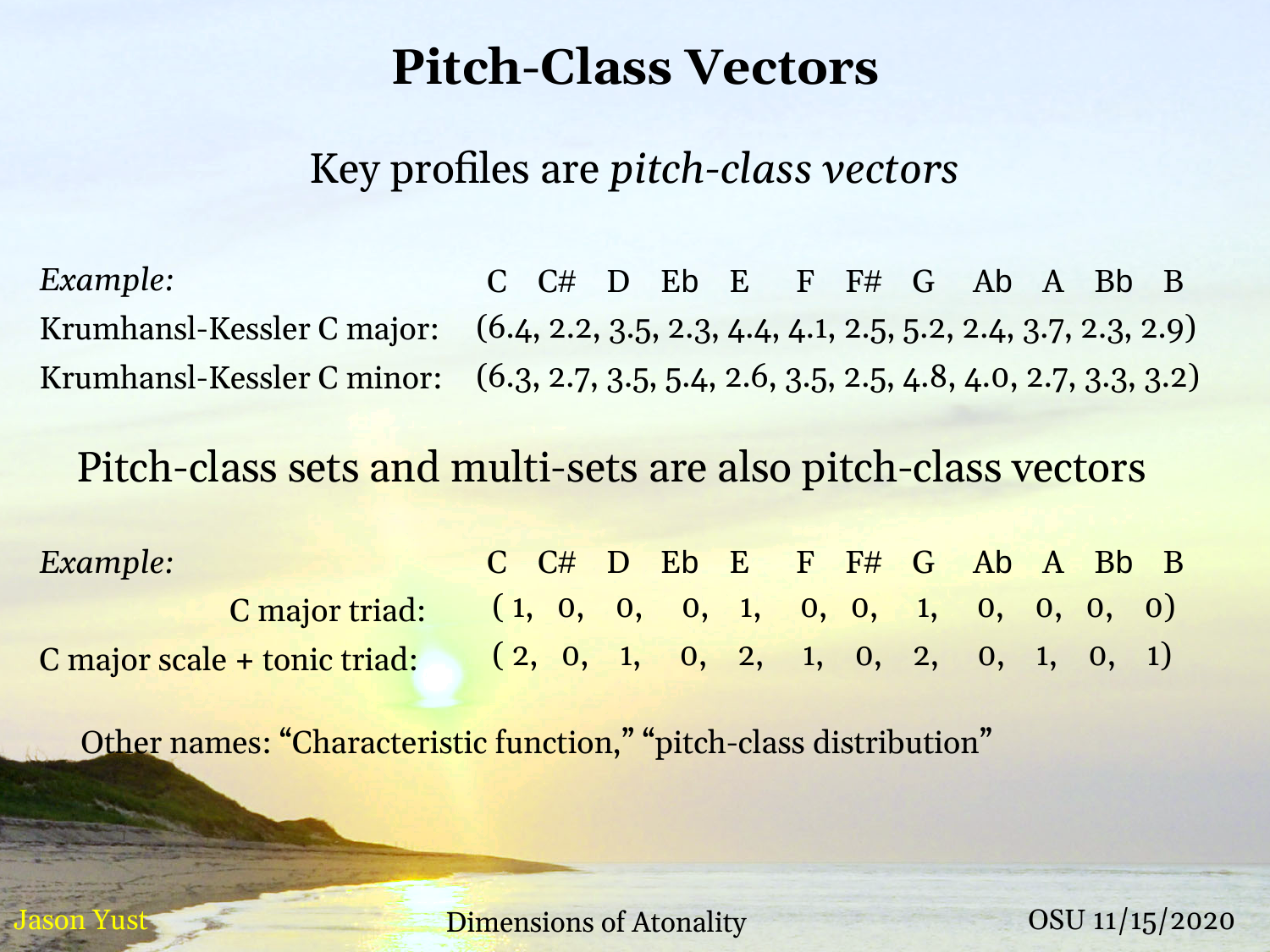

# Pitch-Class Vectors
Key profiles are pitch-class vectors
Example:
Krumhansl-Kessler C major:
Krumhansl-Kessler C minor:
C    C#    D    Eb    E      F    F#    G     Ab    A    Bb    B
(6.4, 2.2, 3.5, 2.3, 4.4, 4.1, 2.5, 5.2, 2.4, 3.7, 2.3, 2.9)
(6.3, 2.7, 3.5, 5.4, 2.6, 3.5, 2.5, 4.8, 4.0, 2.7, 3.3, 3.2)
Pitch-class sets and multi-sets are also pitch-class vectors
Example:
C major triad:
C major scale + tonic triad:
C    C#    D    Eb    E      F    F#    G     Ab    A    Bb    B
( 1,   0,    0,     0,    1,     0,   0,     1,     0,    0,   0,    0)
( 2,   0,    1,     0,    2,     1,    0,    2,     0,    1,    0,    1)
Other names: “Characteristic function,” “pitch-class distribution”